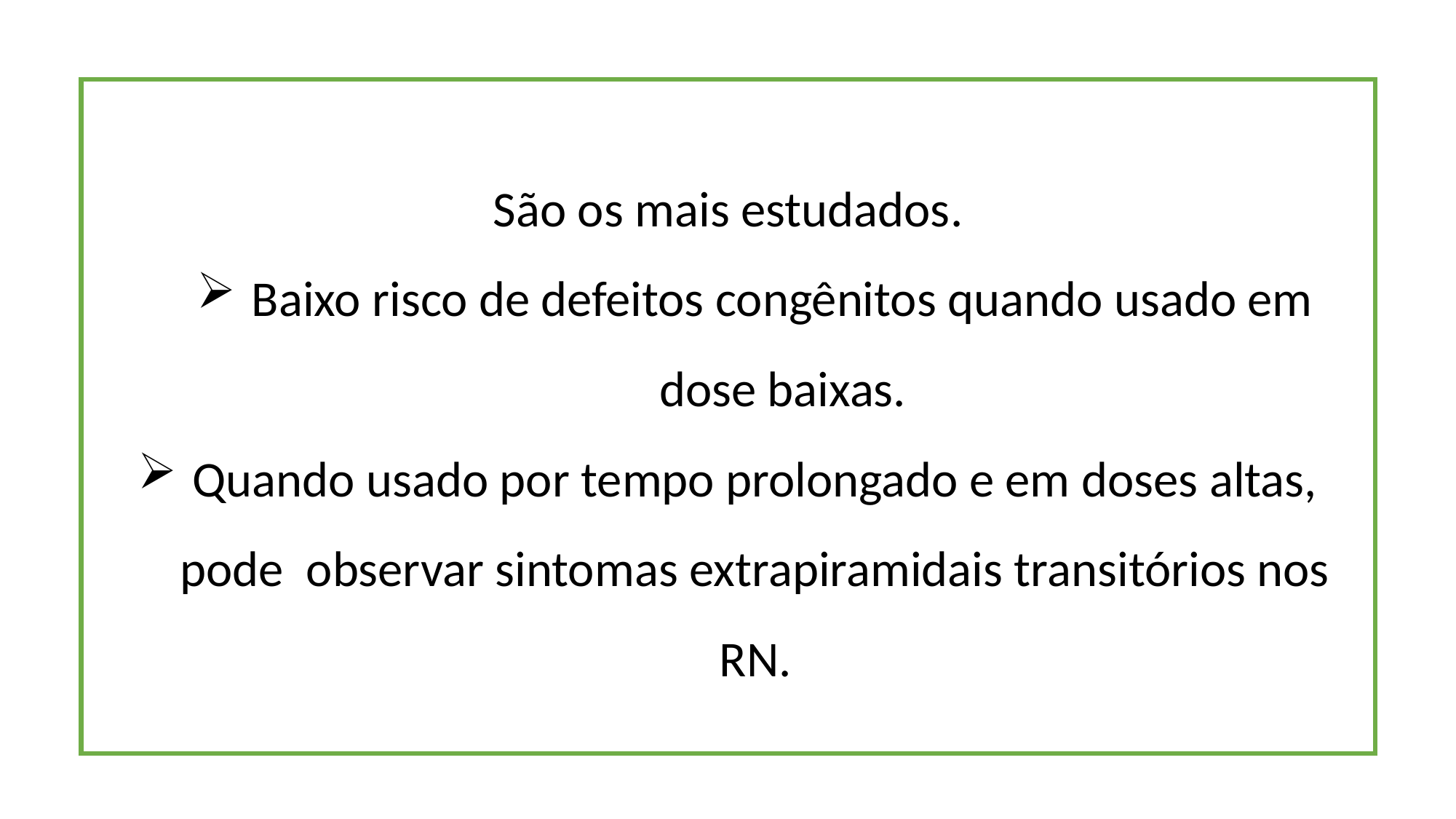

São os mais estudados.
Baixo risco de defeitos congênitos quando usado em dose baixas.
Quando usado por tempo prolongado e em doses altas, pode  observar sintomas extrapiramidais transitórios nos RN.